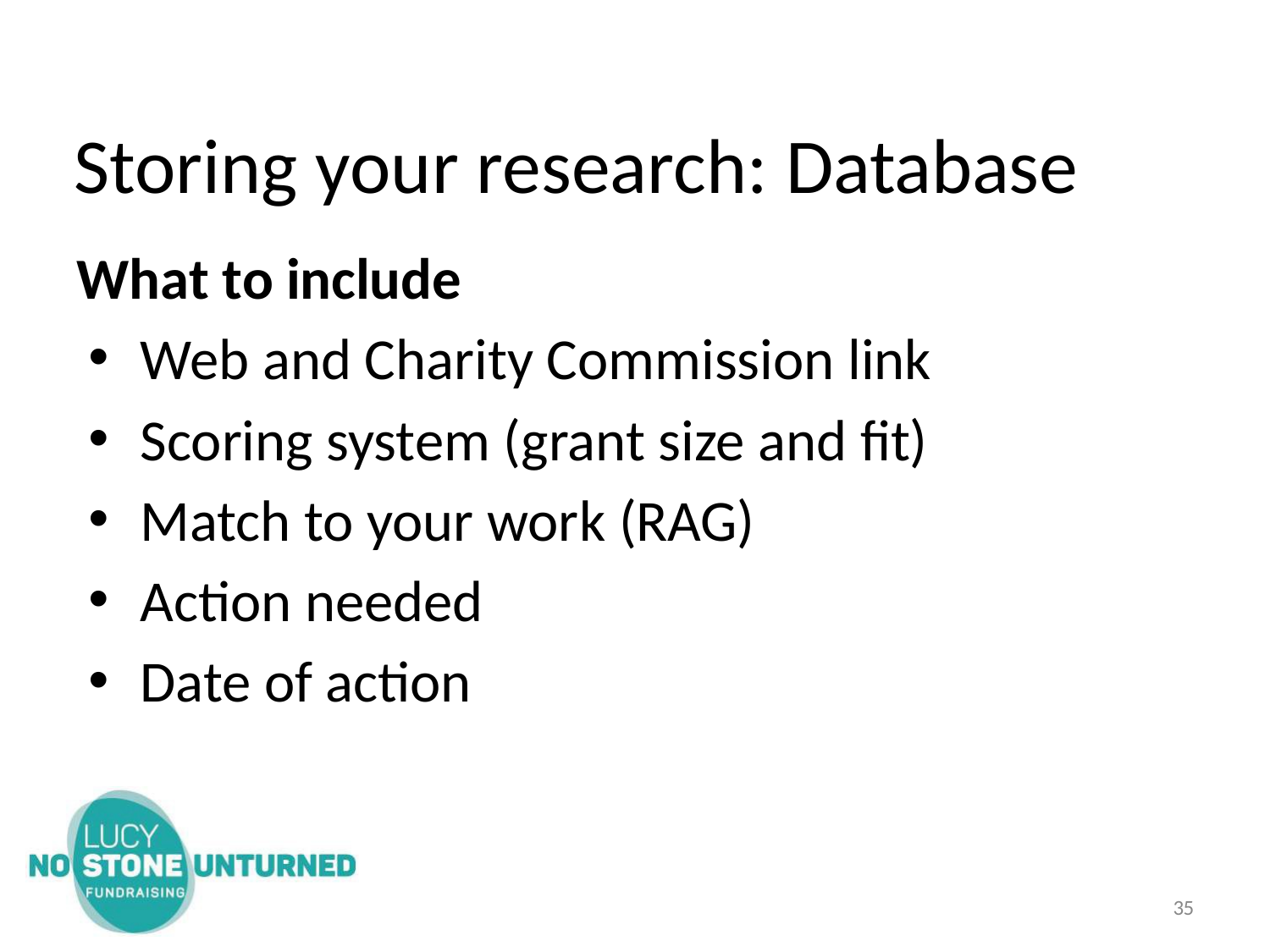

# Storing your research: Database
What to include
Web and Charity Commission link
Scoring system (grant size and fit)
Match to your work (RAG)
Action needed
Date of action
35